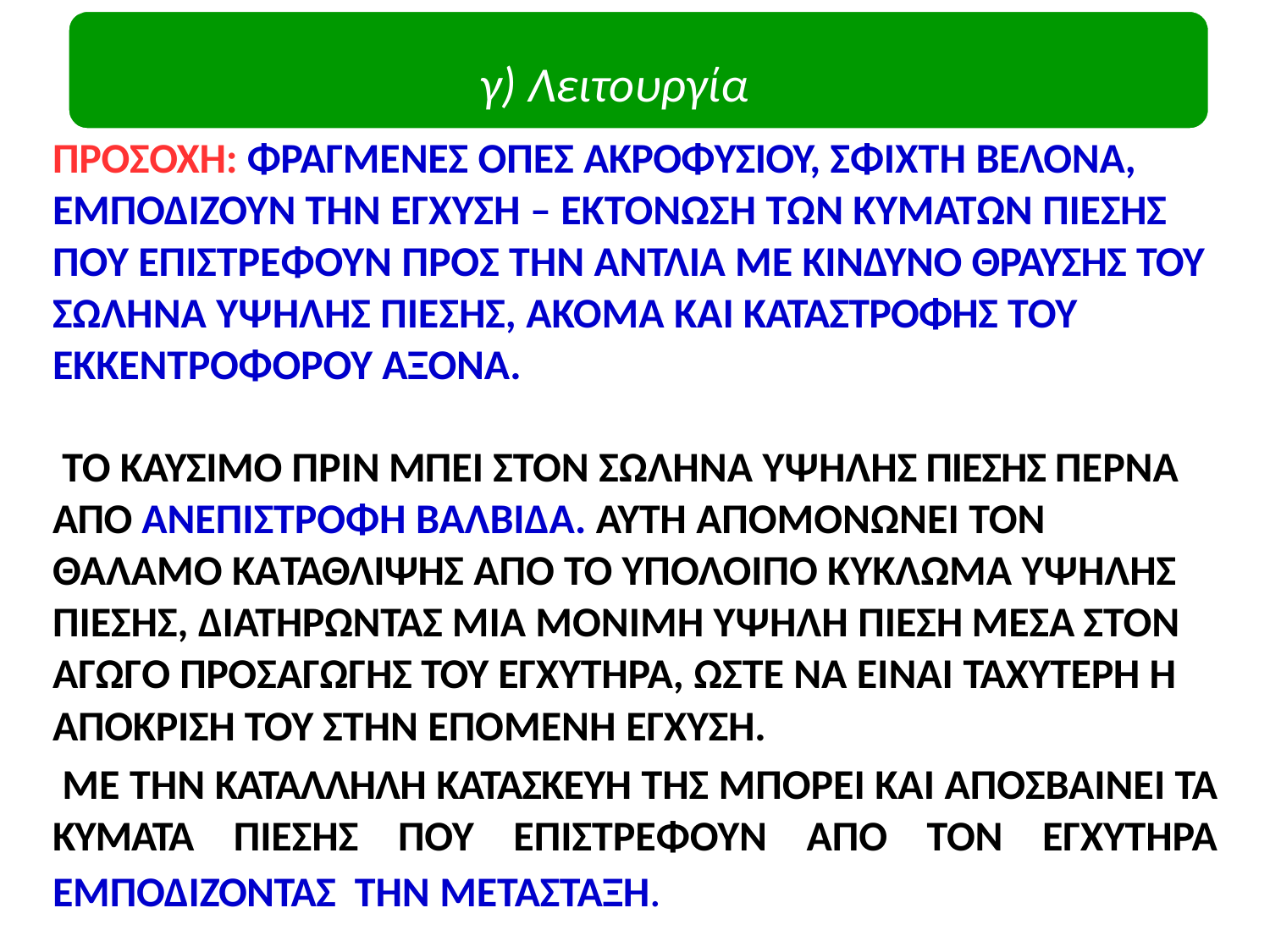

# γ) Λειτουργία
γ) Λειτουργία
ΠΡΟΣΟΧΗ: ΦΡΑΓΜΕΝΕΣ ΟΠΕΣ ΑΚΡΟΦΥΣΙΟΥ, ΣΦΙΧΤΗ ΒΕΛΟΝΑ, ΕΜΠΟΔΙΖΟΥΝ ΤΗΝ ΕΓΧΥΣΗ – ΕΚΤΟΝΩΣΗ ΤΩΝ ΚΥΜΑΤΩΝ ΠΙΕΣΗΣ ΠΟΥ ΕΠΙΣΤΡΕΦΟΥΝ ΠΡΟΣ ΤΗΝ ΑΝΤΛΙΑ ΜΕ ΚΙΝΔΥΝΟ ΘΡΑΥΣΗΣ ΤΟΥ ΣΩΛΗΝΑ ΥΨΗΛΗΣ ΠΙΕΣΗΣ, ΑΚΟΜΑ ΚΑΙ ΚΑΤΑΣΤΡΟΦΗΣ ΤΟΥ ΕΚΚΕΝΤΡΟΦΟΡΟΥ ΑΞΟΝΑ.

ΤΟ ΚΑΥΣΙΜΟ ΠΡΙΝ ΜΠΕΙ ΣΤΟΝ ΣΩΛΗΝΑ ΥΨΗΛΗΣ ΠΙΕΣΗΣ ΠΕΡΝΑ ΑΠΟ ΑΝΕΠΙΣΤΡΟΦΗ ΒΑΛΒΙΔΑ. ΑΥΤΗ ΑΠΟΜΟΝΩΝΕΙ ΤΟΝ ΘΑΛΑΜΟ ΚΑΤΑΘΛΙΨΗΣ ΑΠΟ ΤΟ ΥΠΟΛΟΙΠΟ ΚΥΚΛΩΜΑ ΥΨΗΛΗΣ ΠΙΕΣΗΣ, ΔΙΑΤΗΡΩΝΤΑΣ ΜΙΑ ΜΟΝΙΜΗ ΥΨΗΛΗ ΠΙΕΣΗ ΜΕΣΑ ΣΤΟΝ ΑΓΩΓΟ ΠΡΟΣΑΓΩΓΗΣ ΤΟΥ ΕΓΧΥΤΗΡΑ, ΩΣΤΕ ΝΑ ΕΙΝΑΙ ΤΑΧΥΤΕΡΗ Η ΑΠΟΚΡΙΣΗ ΤΟΥ ΣΤΗΝ ΕΠΟΜΕΝΗ ΕΓΧΥΣΗ.
ΜΕ ΤΗΝ ΚΑΤΑΛΛΗΛΗ ΚΑΤΑΣΚΕΥΗ ΤΗΣ ΜΠΟΡΕΙ ΚΑΙ ΑΠΟΣΒΑΙΝΕΙ ΤΑ ΚΥΜΑΤΑ ΠΙΕΣΗΣ ΠΟΥ ΕΠΙΣΤΡΕΦΟΥΝ ΑΠΟ ΤΟΝ ΕΓΧΥΤΗΡΑ ΕΜΠΟΔΙΖΟΝΤΑΣ  ΤΗΝ ΜΕΤΑΣΤΑΞΗ.